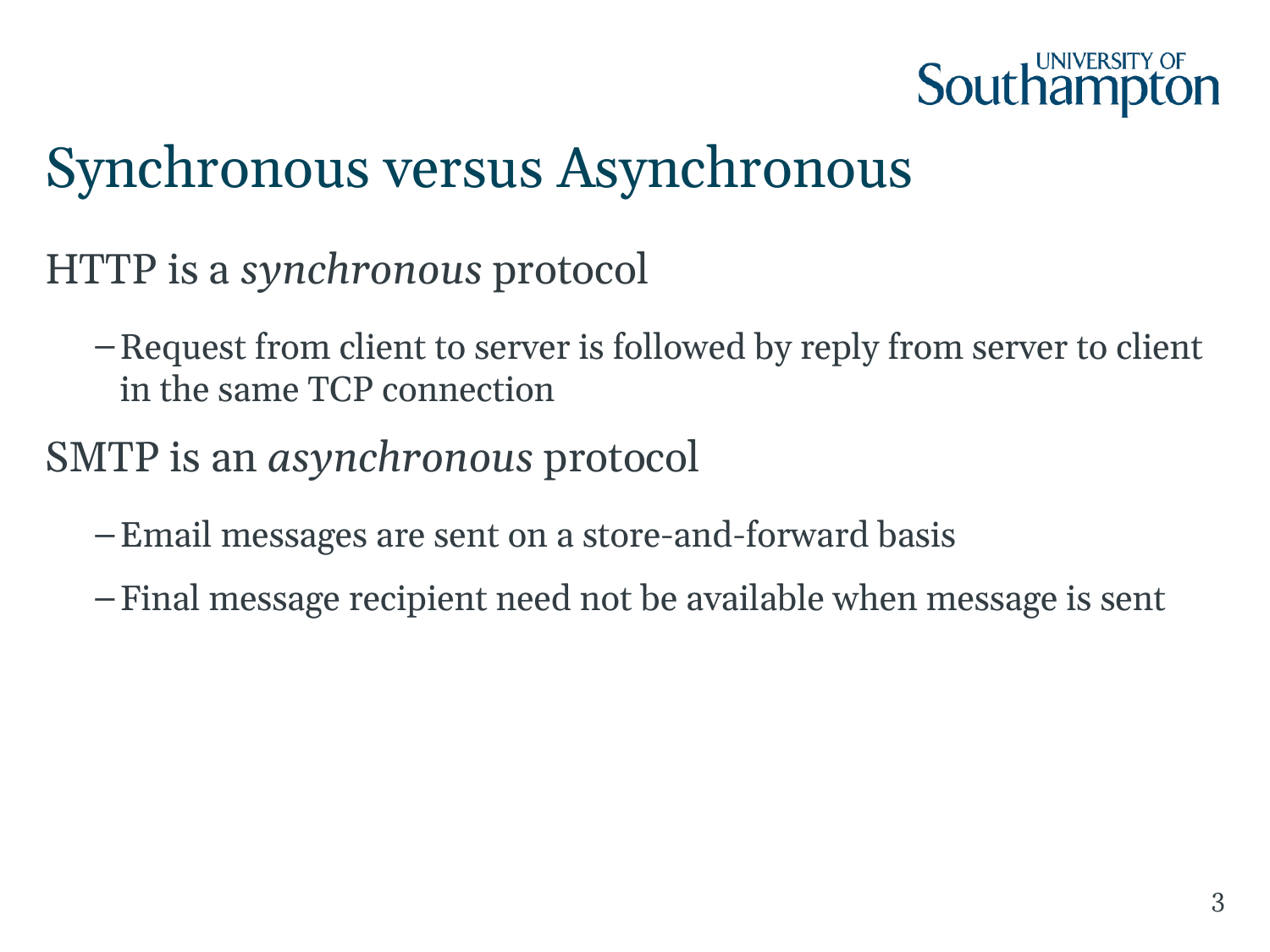

# Synchronous versus Asynchronous
HTTP is a synchronous protocol
Request from client to server is followed by reply from server to client in the same TCP connection
SMTP is an asynchronous protocol
Email messages are sent on a store-and-forward basis
Final message recipient need not be available when message is sent
3